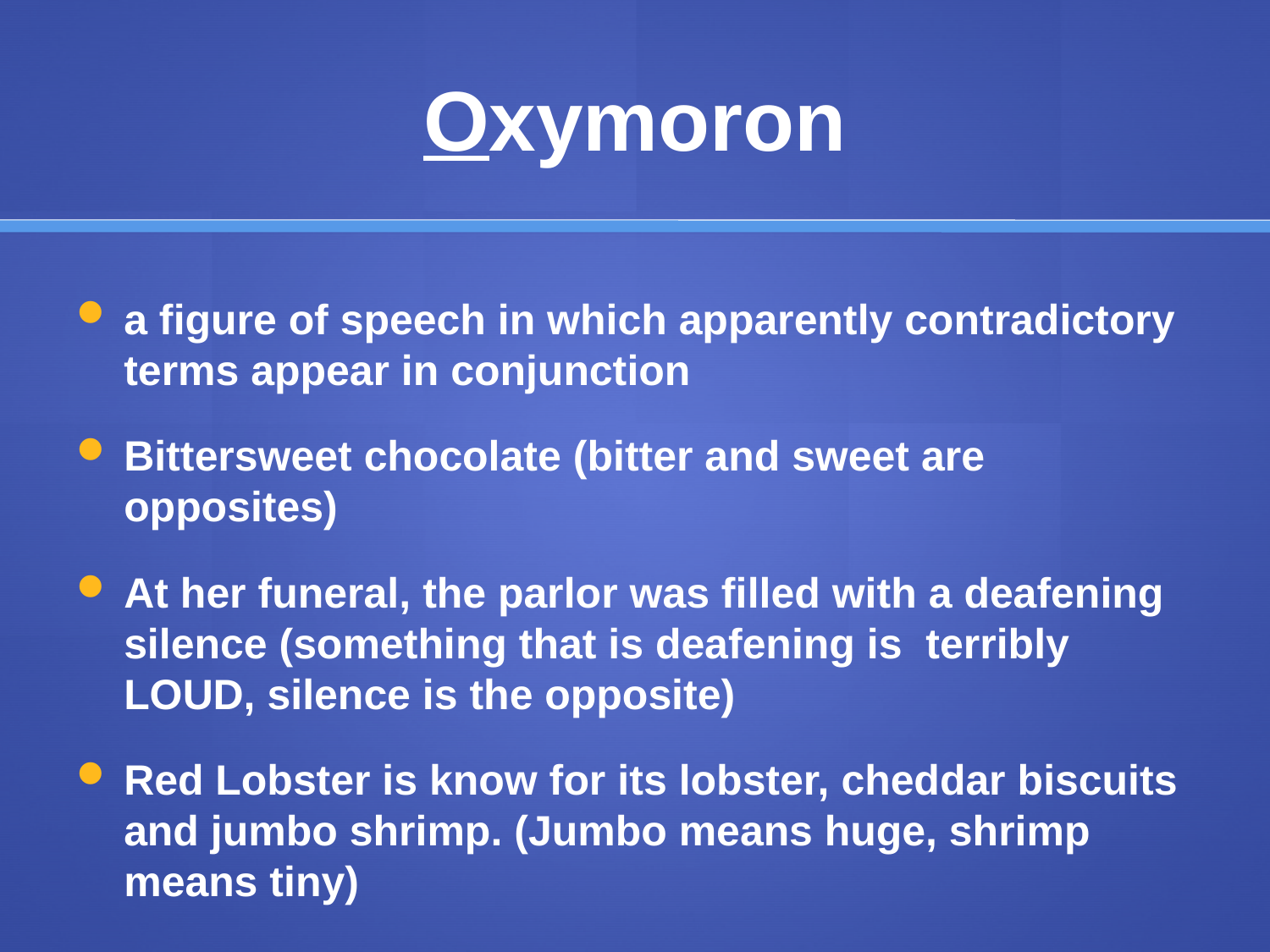

# Oxymoron
a figure of speech in which apparently contradictory terms appear in conjunction
Bittersweet chocolate (bitter and sweet are opposites)
At her funeral, the parlor was filled with a deafening silence (something that is deafening is  terribly LOUD, silence is the opposite)
Red Lobster is know for its lobster, cheddar biscuits and jumbo shrimp. (Jumbo means huge, shrimp means tiny)